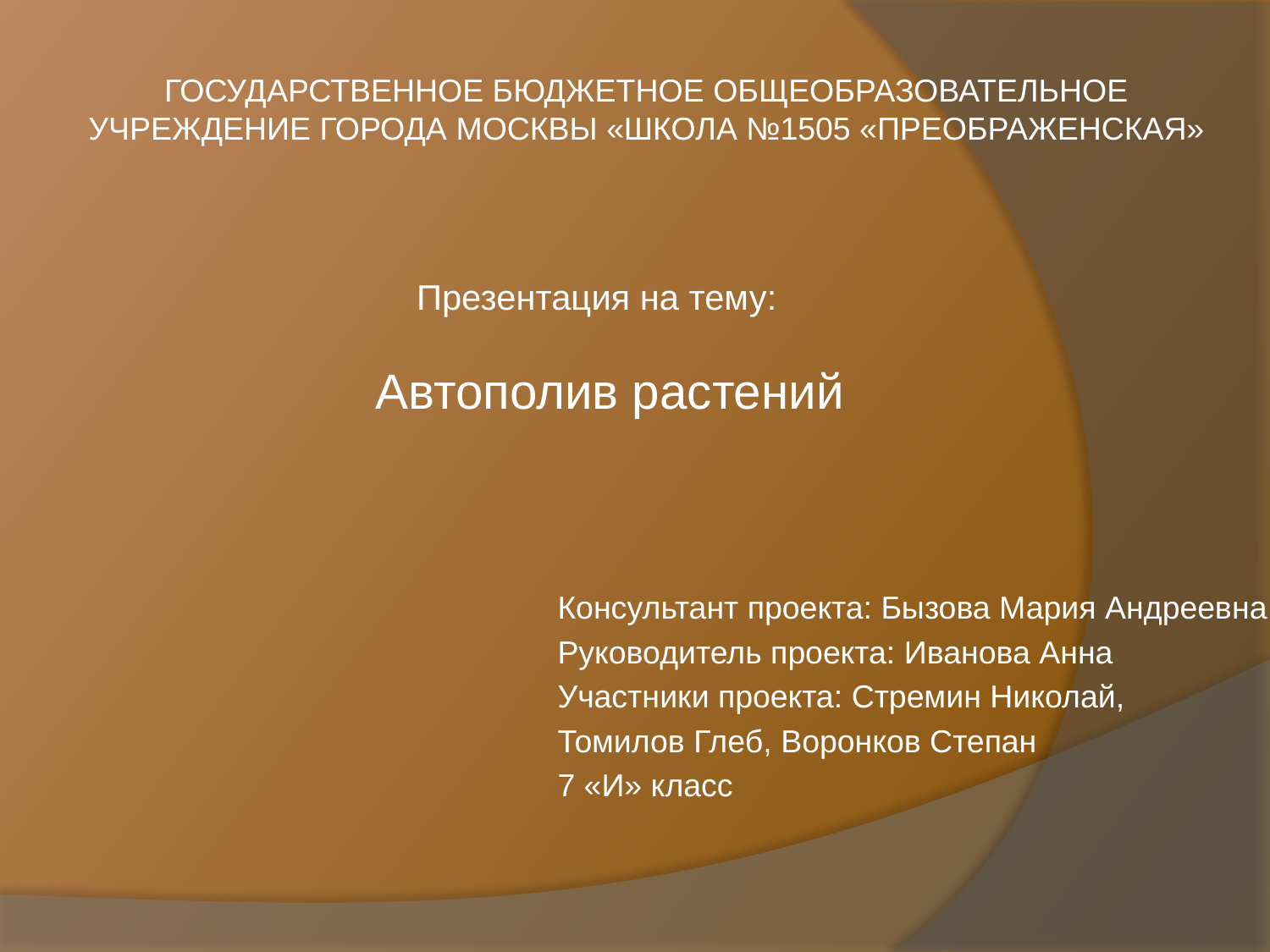

ГОСУДАРСТВЕННОЕ БЮДЖЕТНОЕ ОБЩЕОБРАЗОВАТЕЛЬНОЕ УЧРЕЖДЕНИЕ ГОРОДА МОСКВЫ «ШКОЛА №1505 «ПРЕОБРАЖЕНСКАЯ»
Презентация на тему:
Автополив растений
Консультант проекта: Бызова Мария Андреевна
Руководитель проекта: Иванова Анна
Участники проекта: Стремин Николай,
Томилов Глеб, Воронков Степан
7 «И» класс